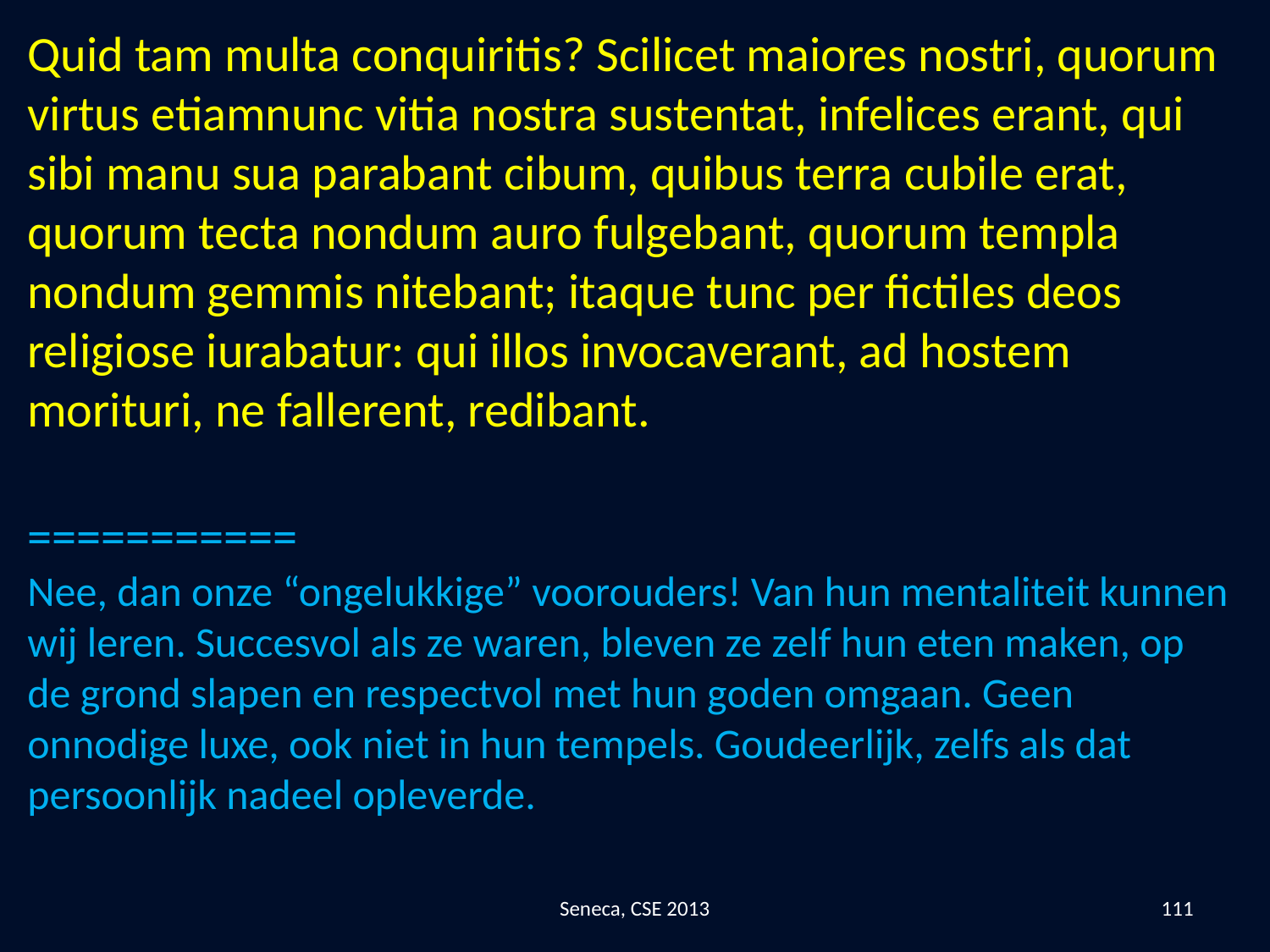

Quid tam multa conquiritis? Scilicet maiores nostri, quorum virtus etiamnunc vitia nostra sustentat, infelices erant, qui sibi manu sua parabant cibum, quibus terra cubile erat, quorum tecta nondum auro fulgebant, quorum templa nondum gemmis nitebant; itaque tunc per fictiles deos religiose iurabatur: qui illos invocaverant, ad hostem morituri, ne fallerent, redibant.

===========
Nee, dan onze “ongelukkige” voorouders! Van hun mentaliteit kunnen wij leren. Succesvol als ze waren, bleven ze zelf hun eten maken, op de grond slapen en respectvol met hun goden omgaan. Geen onnodige luxe, ook niet in hun tempels. Goudeerlijk, zelfs als dat persoonlijk nadeel opleverde.
Seneca, CSE 2013
111